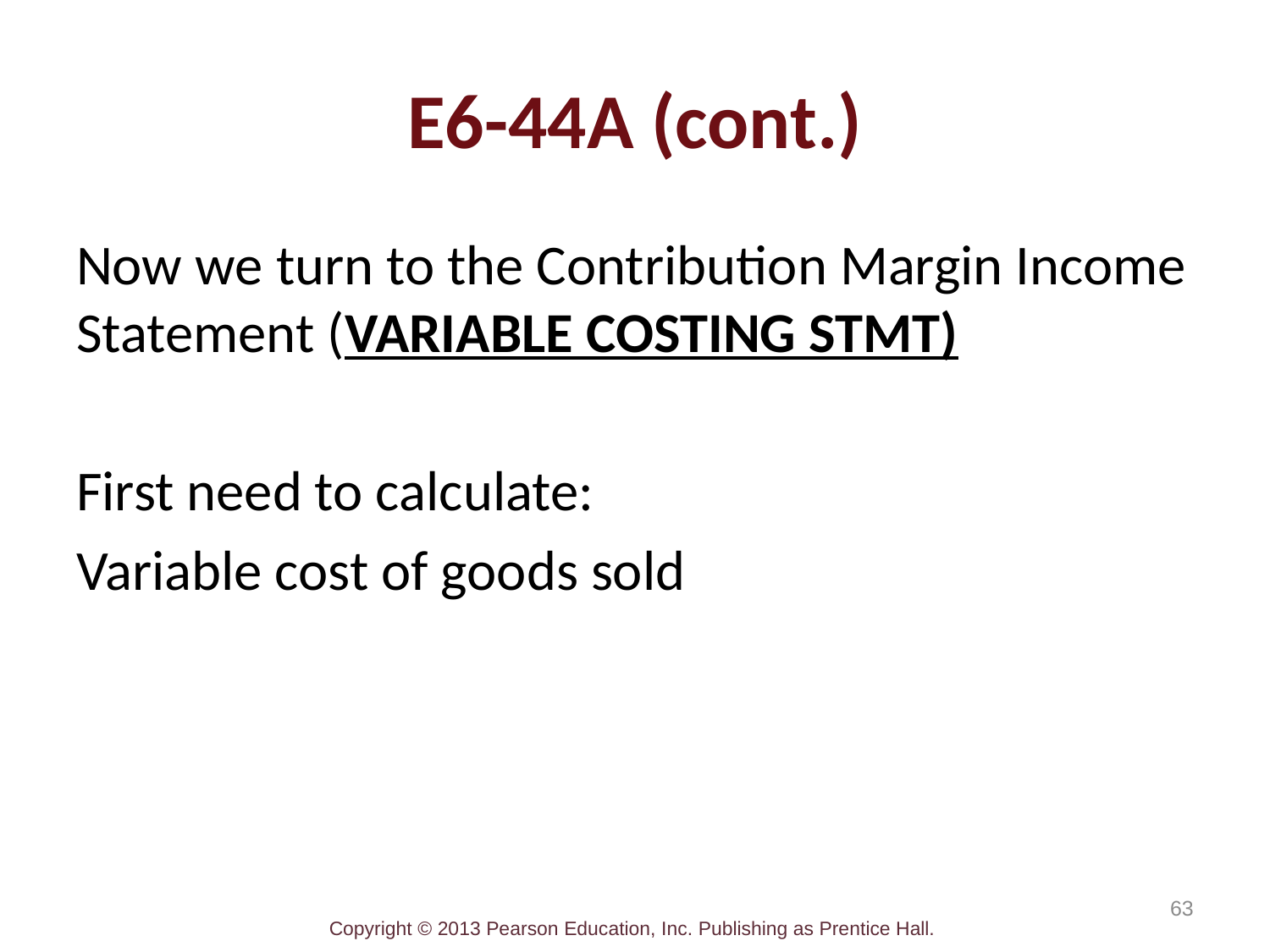

# E6-44A (cont.)
Now we turn to the Contribution Margin Income Statement (VARIABLE COSTING STMT)

First need to calculate:
Variable cost of goods sold
63